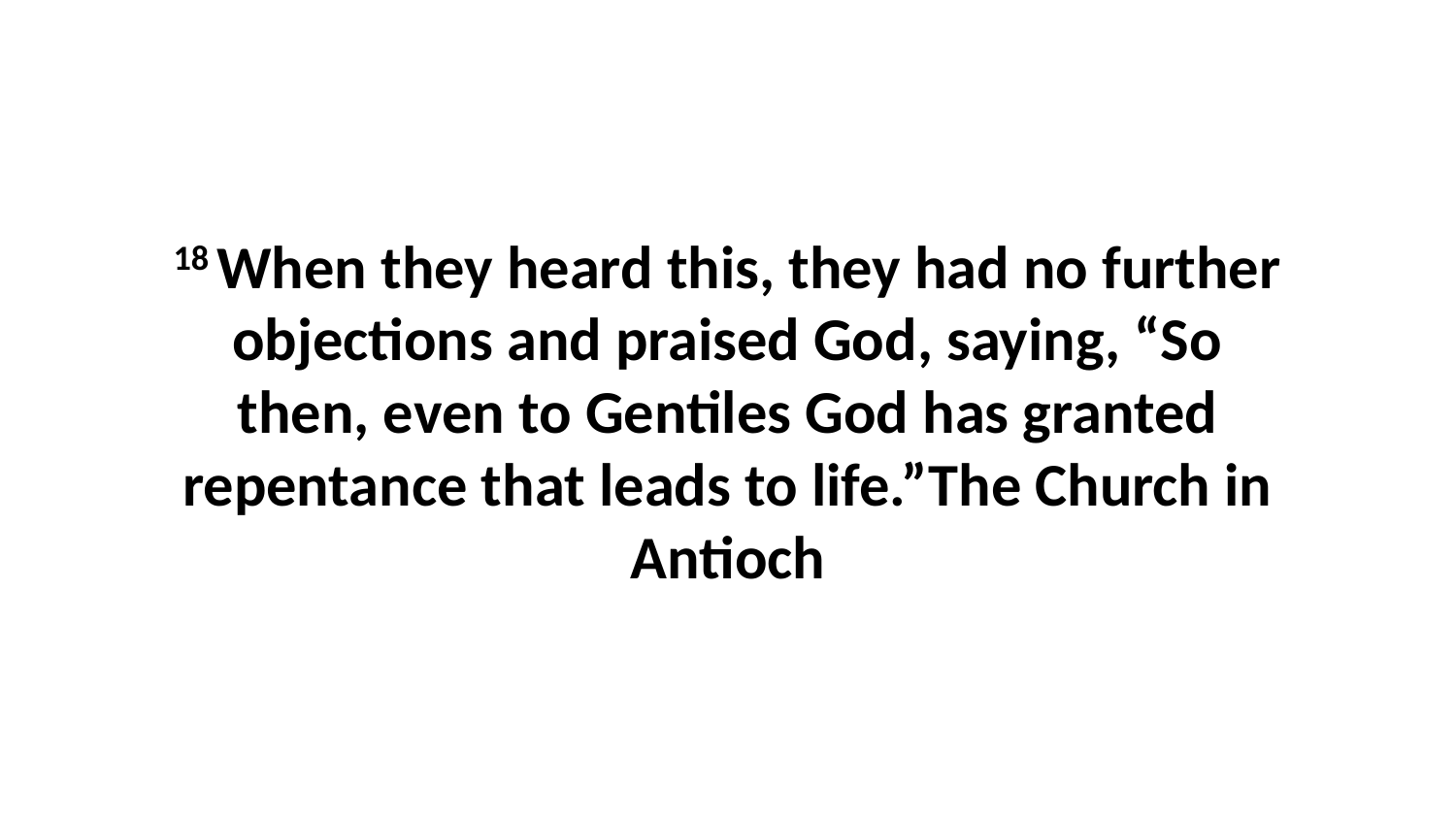

18 When they heard this, they had no further objections and praised God, saying, “So then, even to Gentiles God has granted repentance that leads to life.”The Church in Antioch